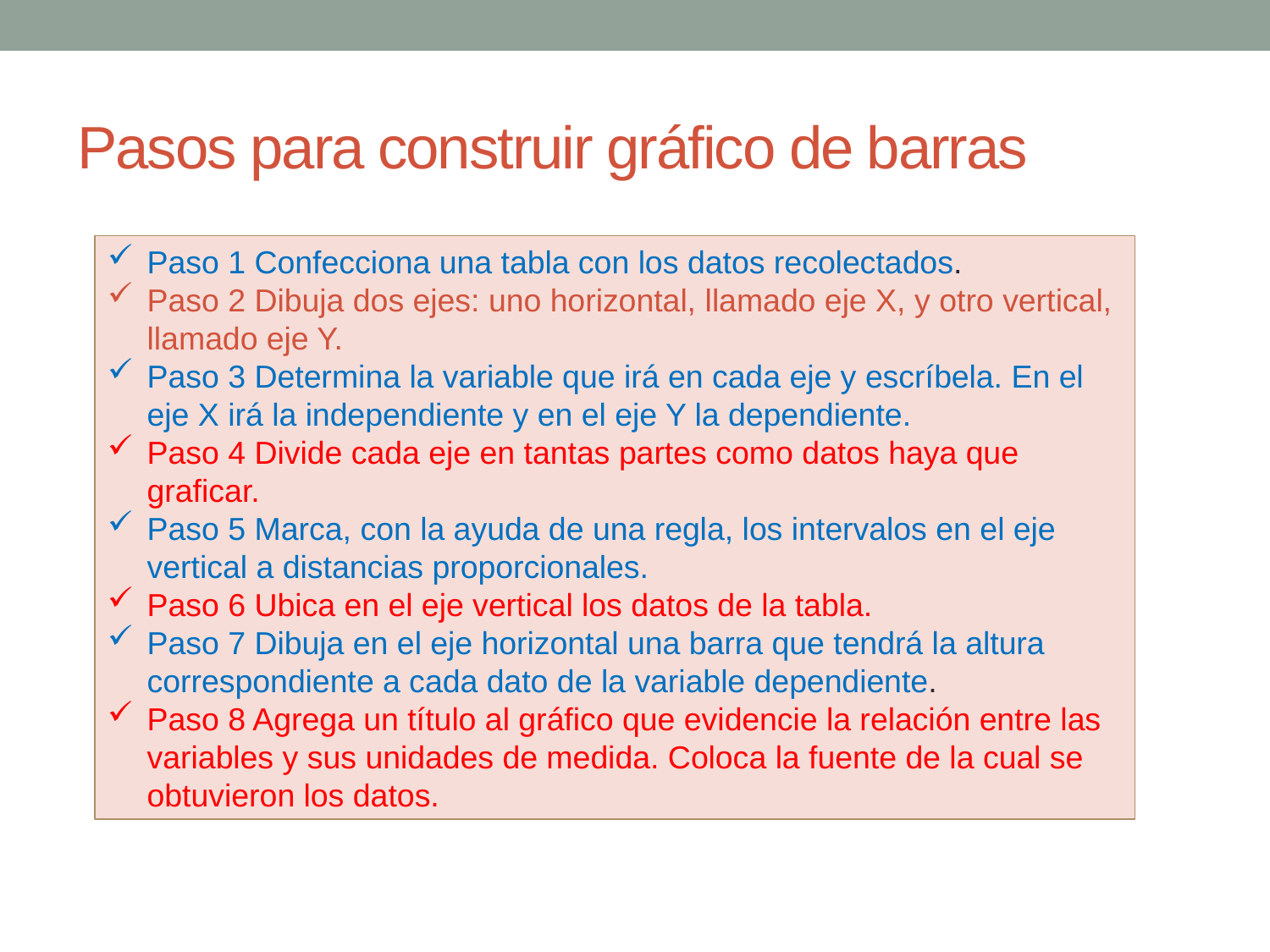

# Pasos para construir gráfico de barras
Paso 1 Confecciona una tabla con los datos recolectados.
Paso 2 Dibuja dos ejes: uno horizontal, llamado eje X, y otro vertical, llamado eje Y.
Paso 3 Determina la variable que irá en cada eje y escríbela. En el eje X irá la independiente y en el eje Y la dependiente.
Paso 4 Divide cada eje en tantas partes como datos haya que graficar.
Paso 5 Marca, con la ayuda de una regla, los intervalos en el eje vertical a distancias proporcionales.
Paso 6 Ubica en el eje vertical los datos de la tabla.
Paso 7 Dibuja en el eje horizontal una barra que tendrá la altura correspondiente a cada dato de la variable dependiente.
Paso 8 Agrega un título al gráfico que evidencie la relación entre las variables y sus unidades de medida. Coloca la fuente de la cual se obtuvieron los datos.